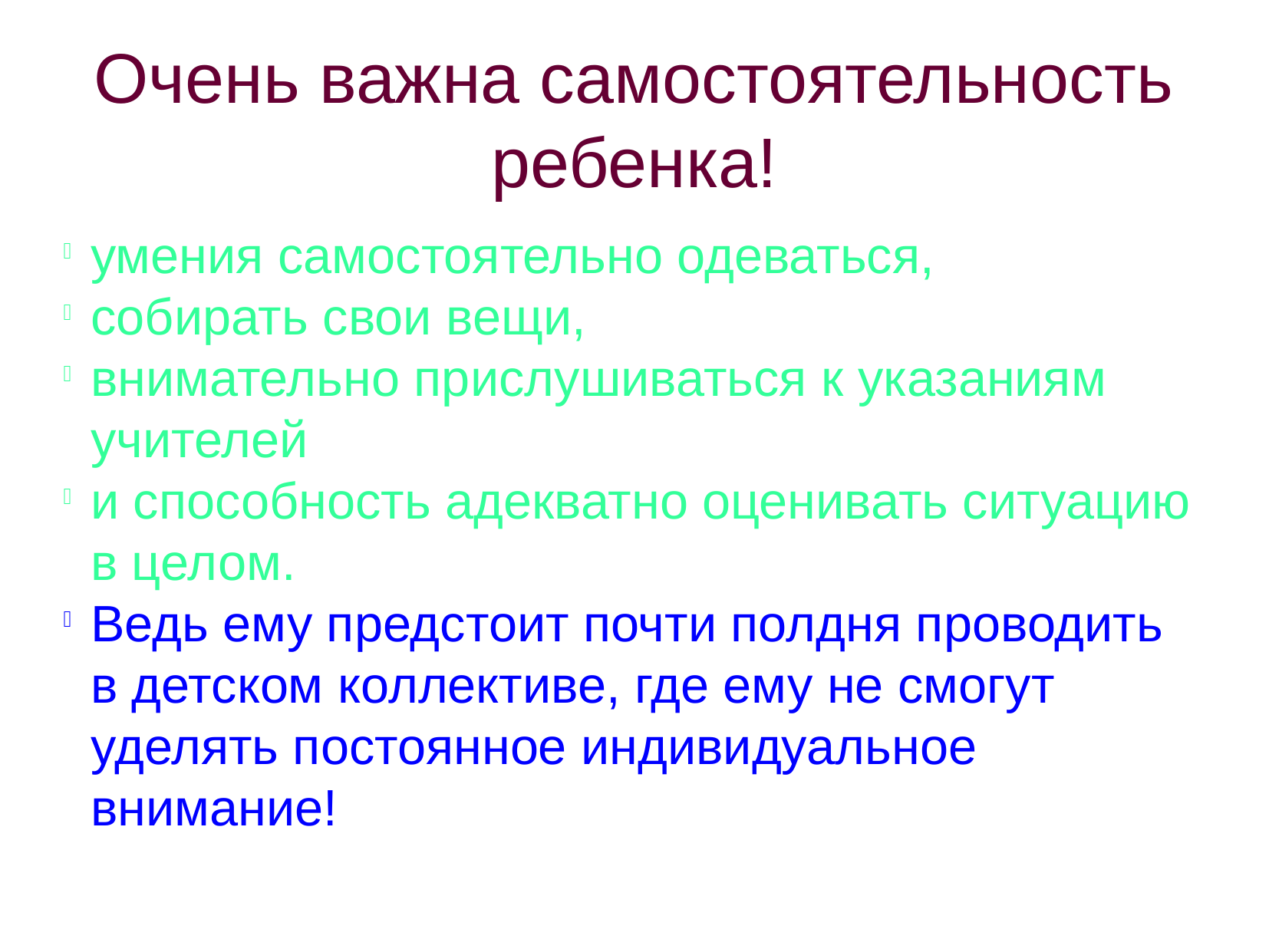

Очень важна самостоятельность ребенка!
умения самостоятельно одеваться,
собирать свои вещи,
внимательно прислушиваться к указаниям учителей
и способность адекватно оценивать ситуацию в целом.
Ведь ему предстоит почти полдня проводить в детском коллективе, где ему не смогут уделять постоянное индивидуальное внимание!